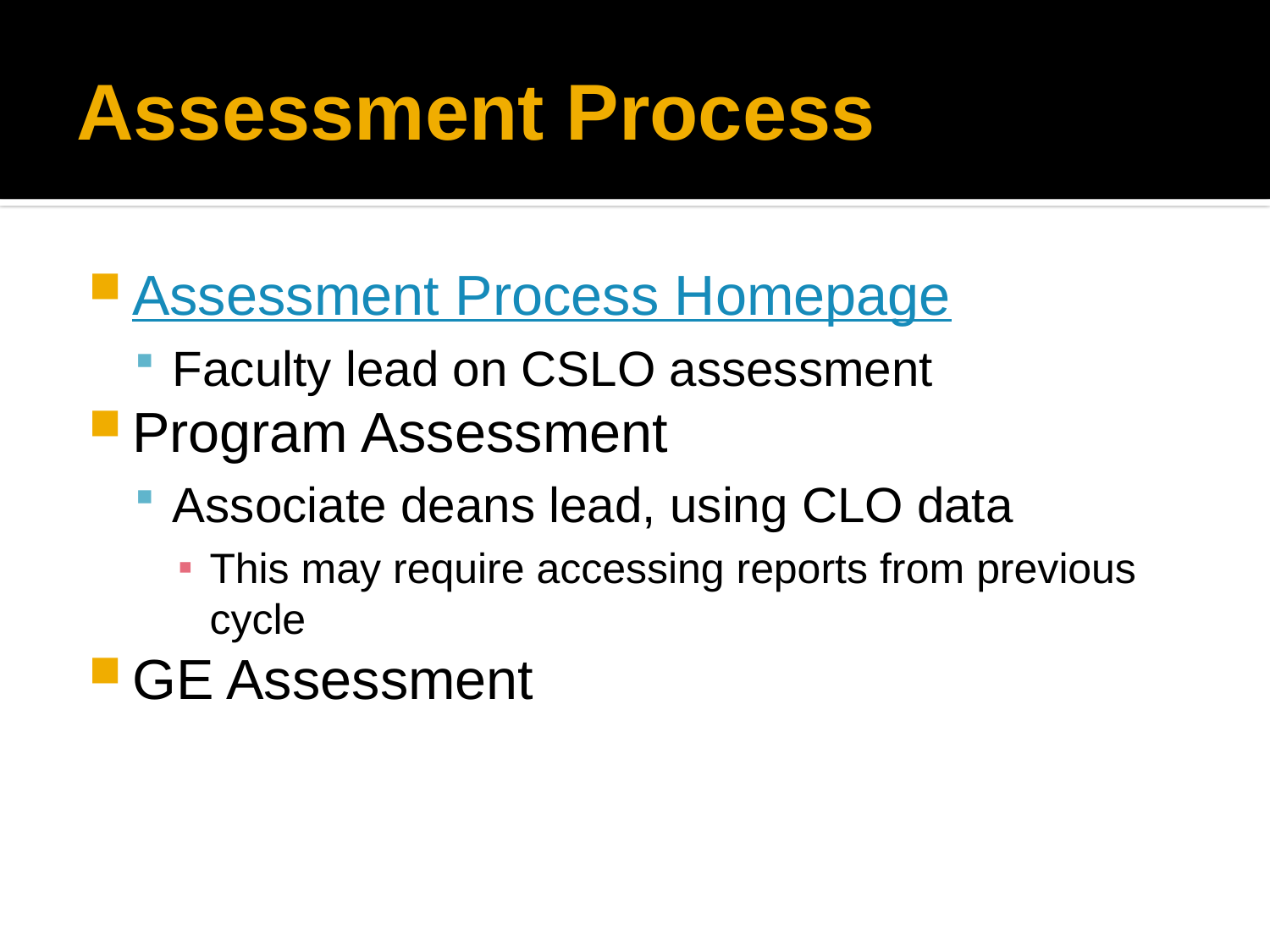

# Assessment Process
Assessment Process Homepage
Faculty lead on CSLO assessment
Program Assessment
Associate deans lead, using CLO data
This may require accessing reports from previous cycle
GE Assessment